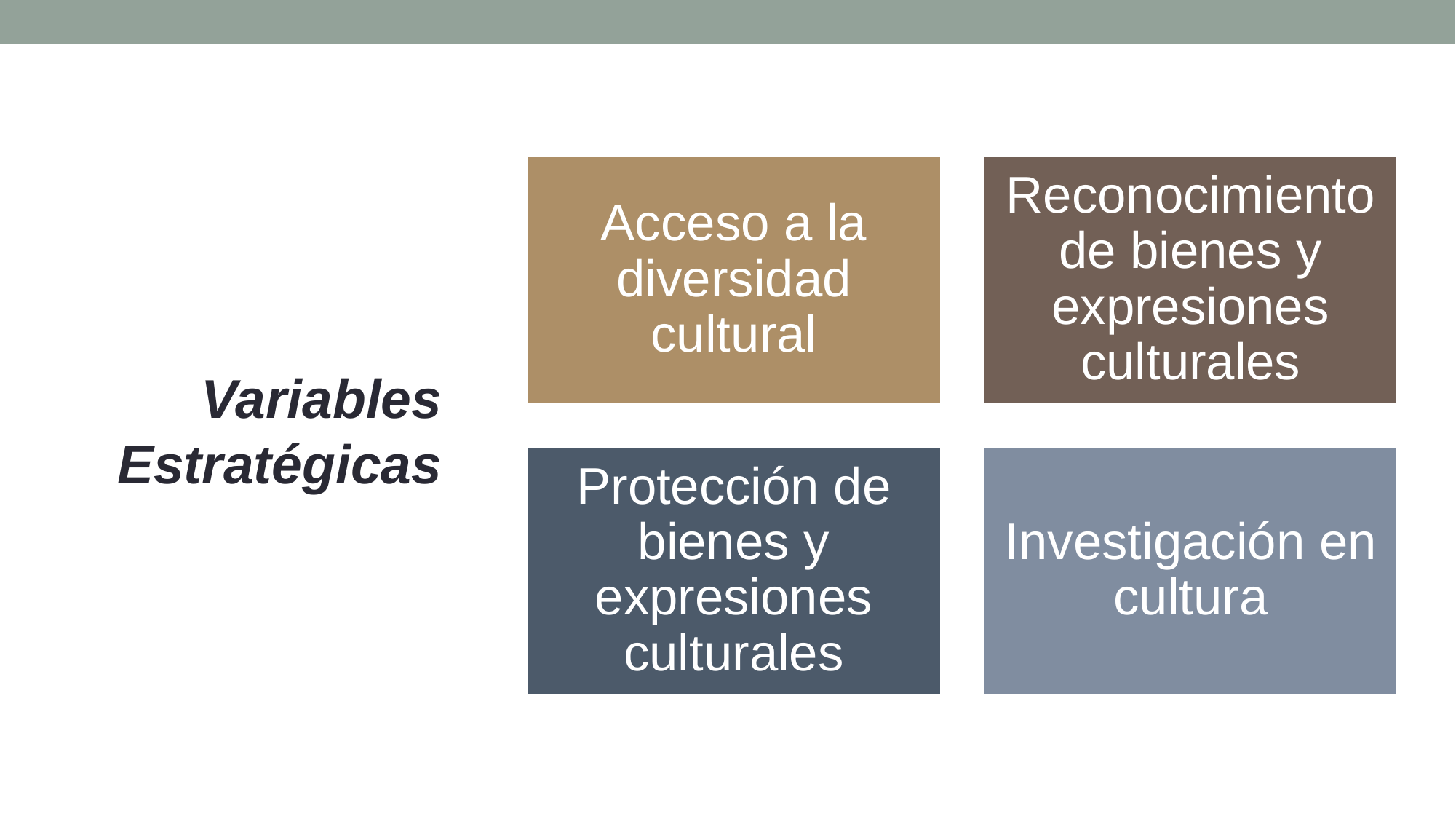

Acceso a la diversidad cultural
Reconocimiento de bienes y expresiones culturales
Protección de bienes y expresiones culturales
Investigación en cultura
Variables Estratégicas